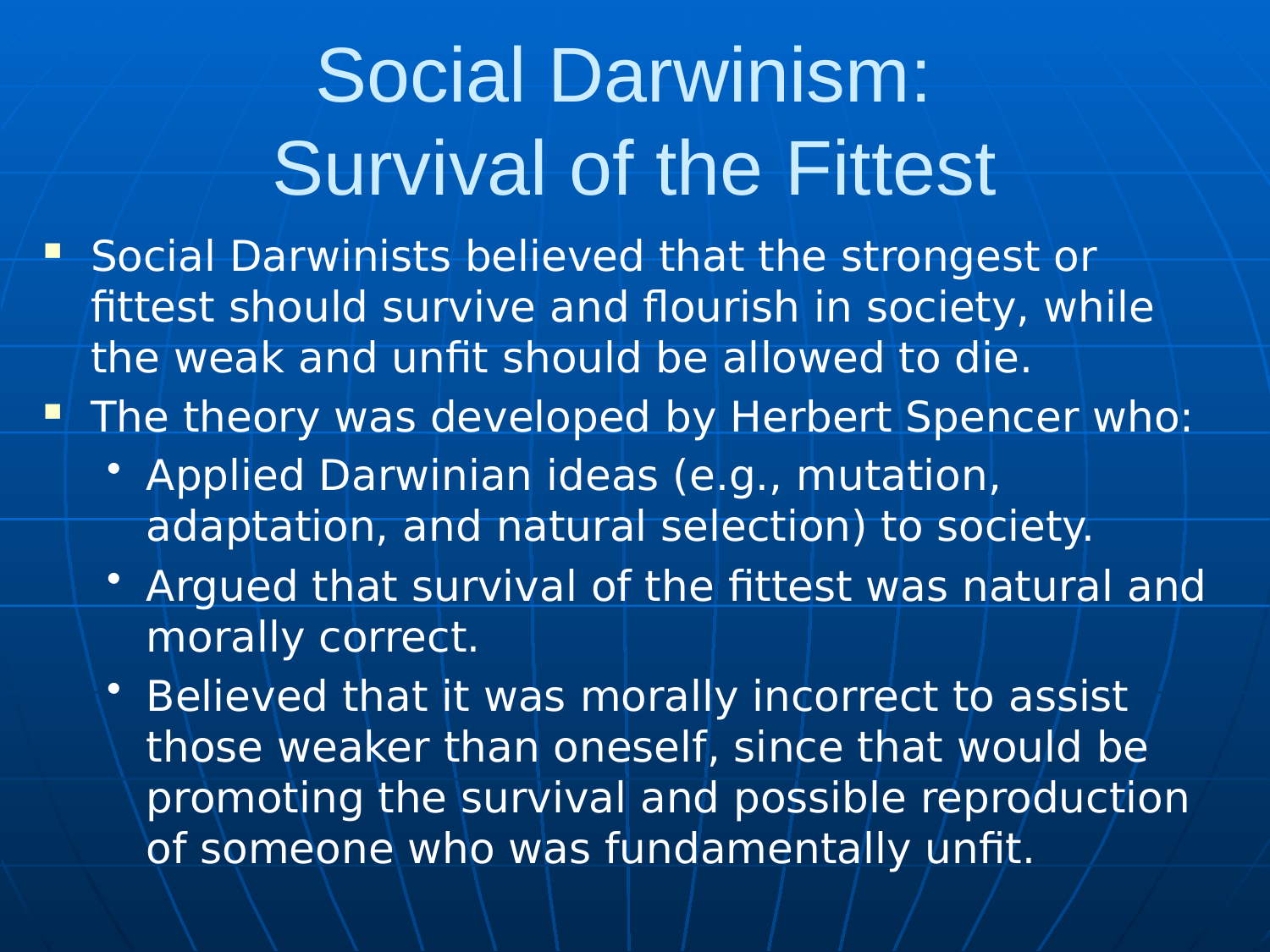

# Social Darwinism: Survival of the Fittest
Social Darwinists believed that the strongest or fittest should survive and flourish in society, while the weak and unfit should be allowed to die.
The theory was developed by Herbert Spencer who:
Applied Darwinian ideas (e.g., mutation, adaptation, and natural selection) to society.
Argued that survival of the fittest was natural and morally correct.
Believed that it was morally incorrect to assist those weaker than oneself, since that would be promoting the survival and possible reproduction of someone who was fundamentally unfit.